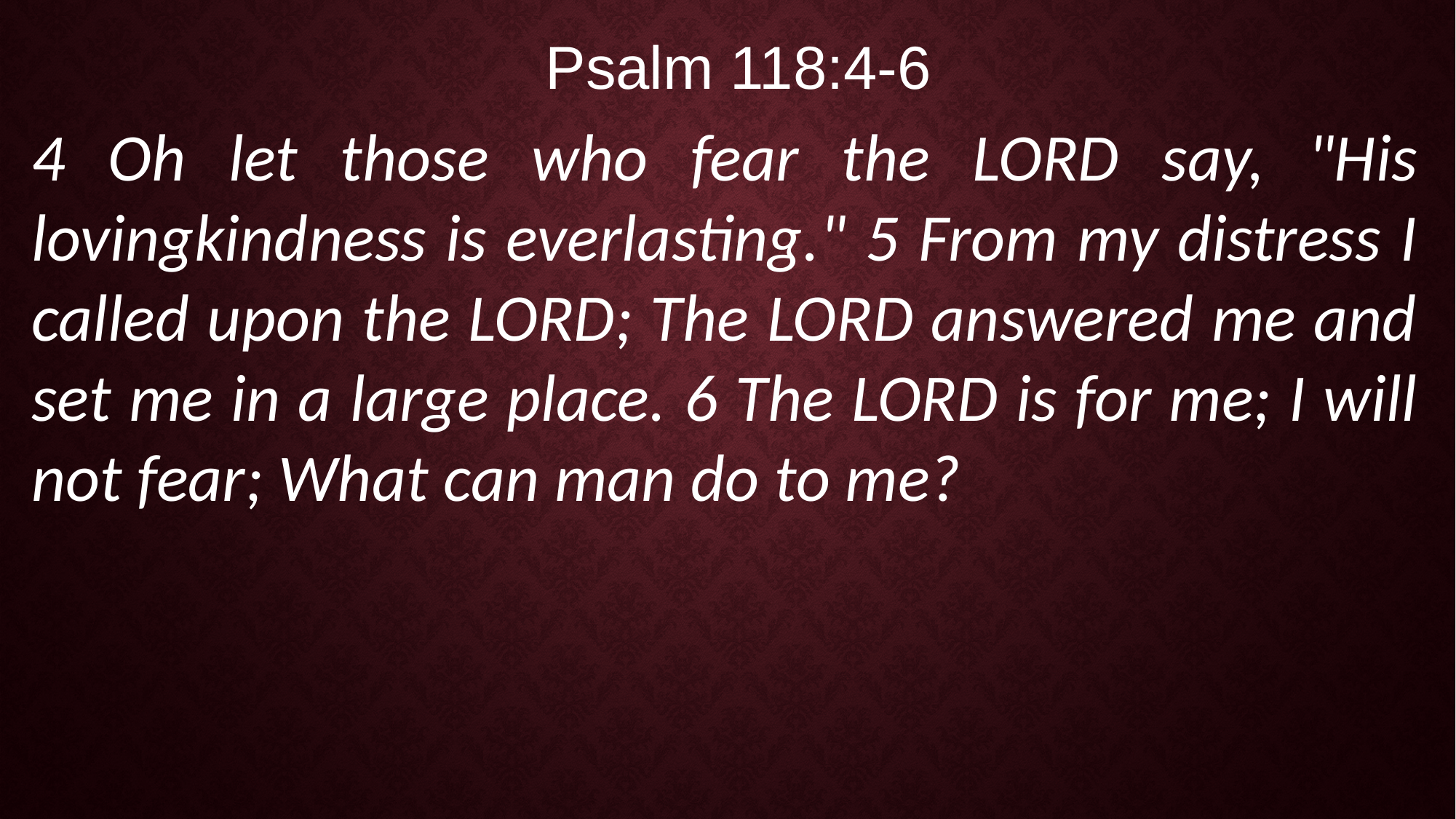

Psalm 118:4-6
4 Oh let those who fear the LORD say, "His lovingkindness is everlasting." 5 From my distress I called upon the LORD; The LORD answered me and set me in a large place. 6 The LORD is for me; I will not fear; What can man do to me?